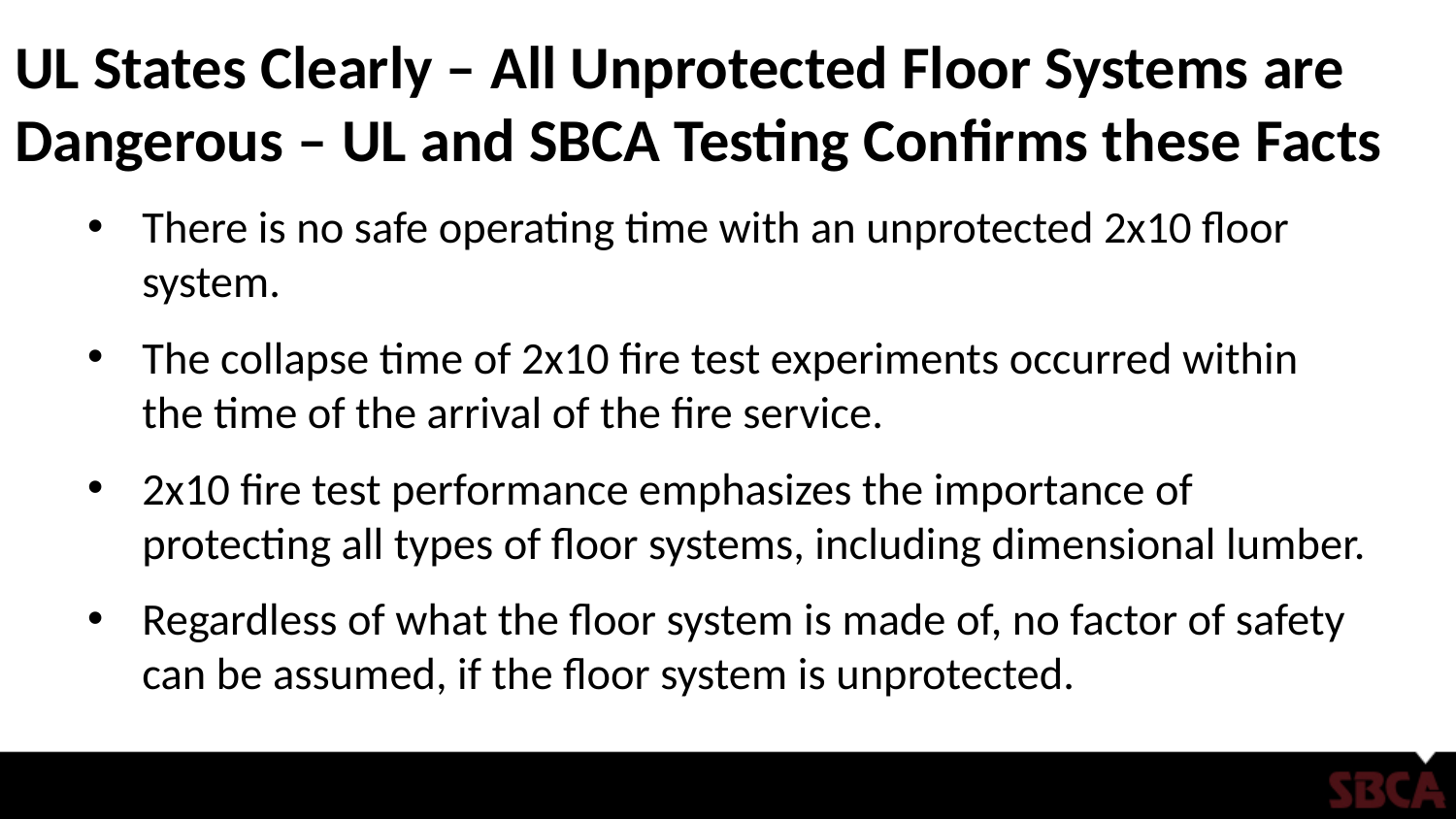

# UL States Clearly – All Unprotected Floor Systems are Dangerous – UL and SBCA Testing Confirms these Facts
There is no safe operating time with an unprotected 2x10 floor system.
The collapse time of 2x10 fire test experiments occurred within the time of the arrival of the fire service.
2x10 fire test performance emphasizes the importance of protecting all types of floor systems, including dimensional lumber.
Regardless of what the floor system is made of, no factor of safety can be assumed, if the floor system is unprotected.